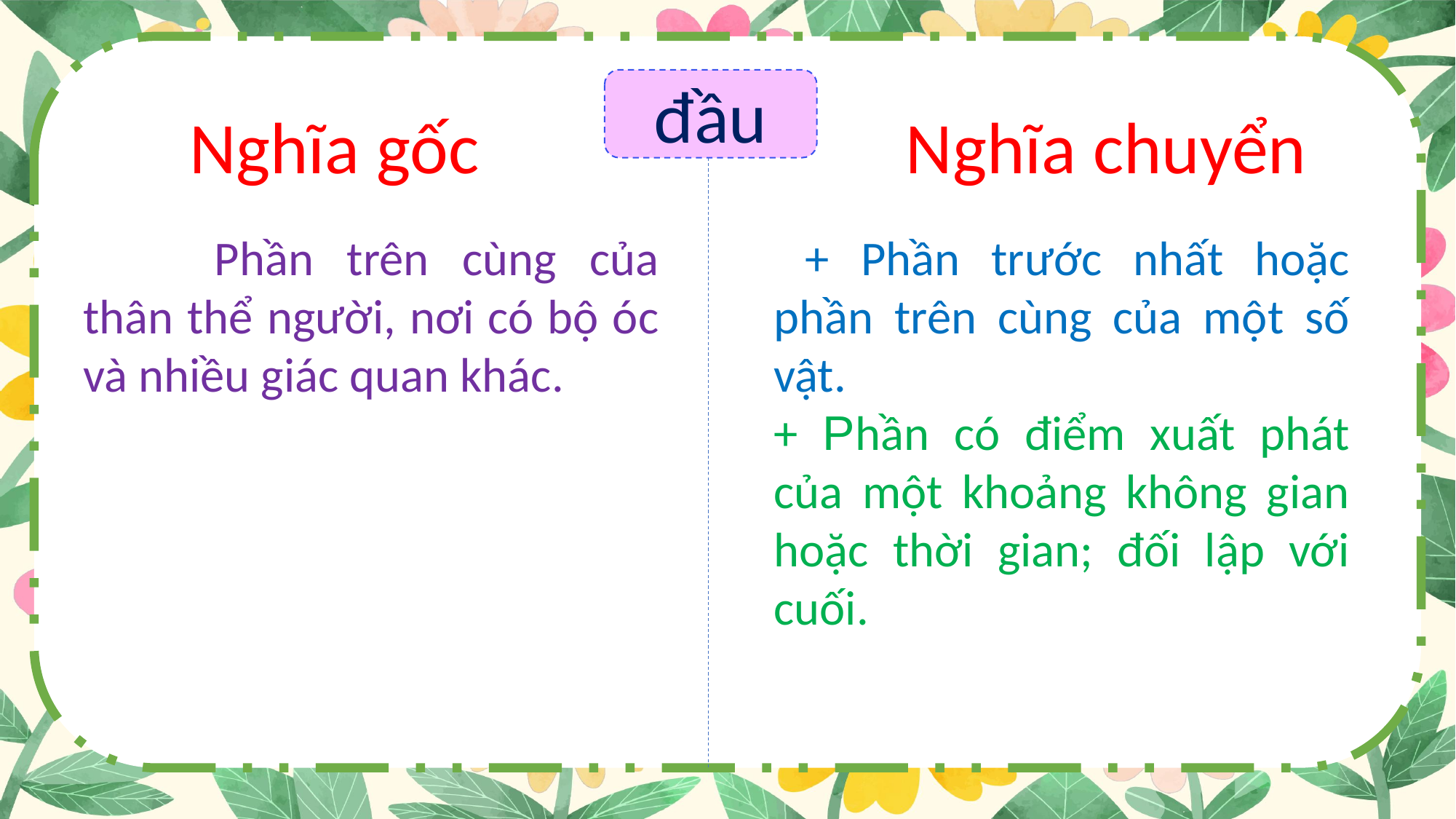

đầu
Nghĩa chuyển
Nghĩa gốc
 	Phần trên cùng của thân thể người, nơi có bộ óc và nhiều giác quan khác.
 + Phần trước nhất hoặc phần trên cùng của một số vật.
+ Phần có điểm xuất phát của một khoảng không gian hoặc thời gian; đối lập với cuối.